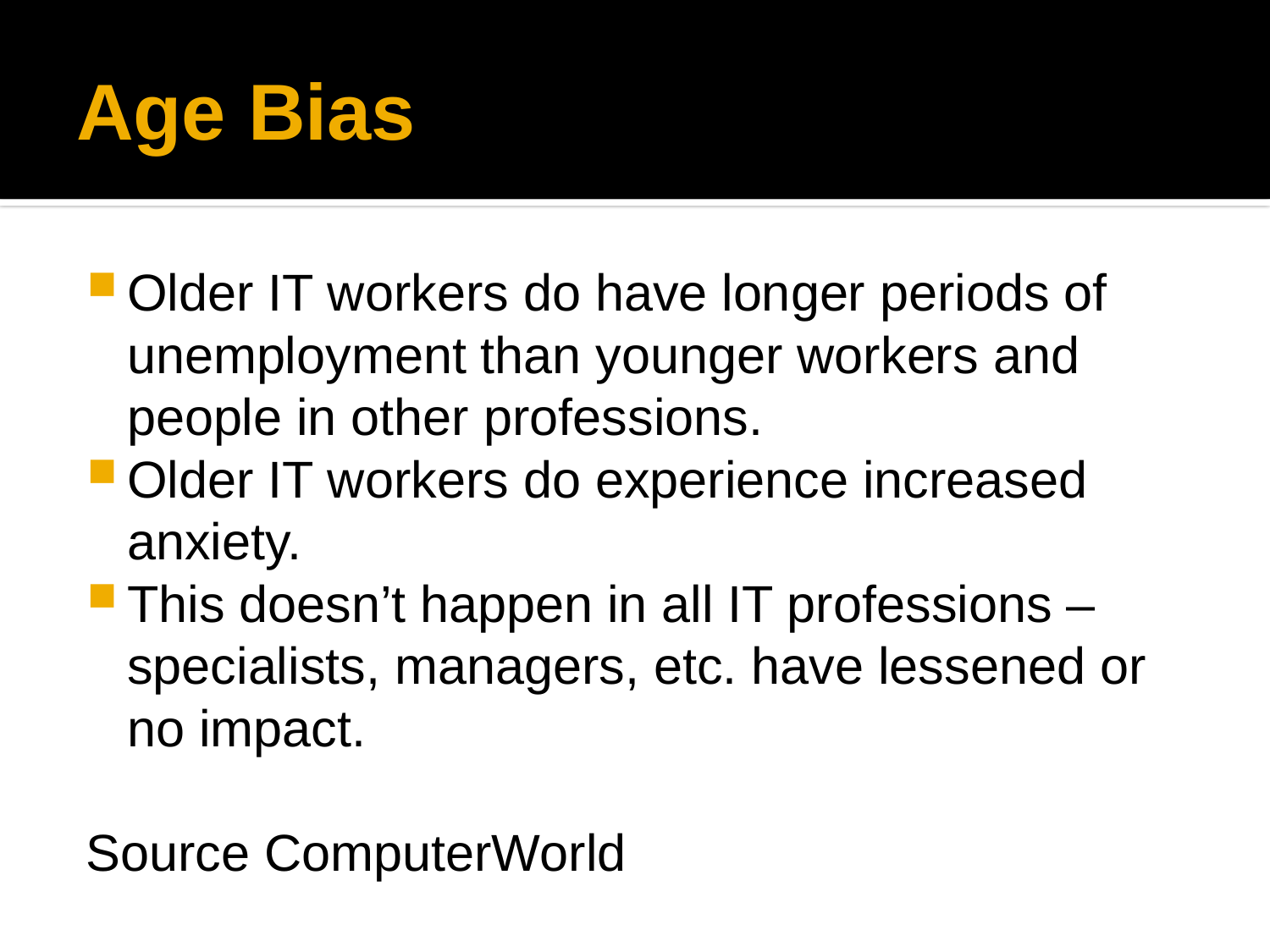

# Age Bias
Older IT workers do have longer periods of unemployment than younger workers and people in other professions.
Older IT workers do experience increased anxiety.
This doesn’t happen in all IT professions – specialists, managers, etc. have lessened or no impact.

Source ComputerWorld